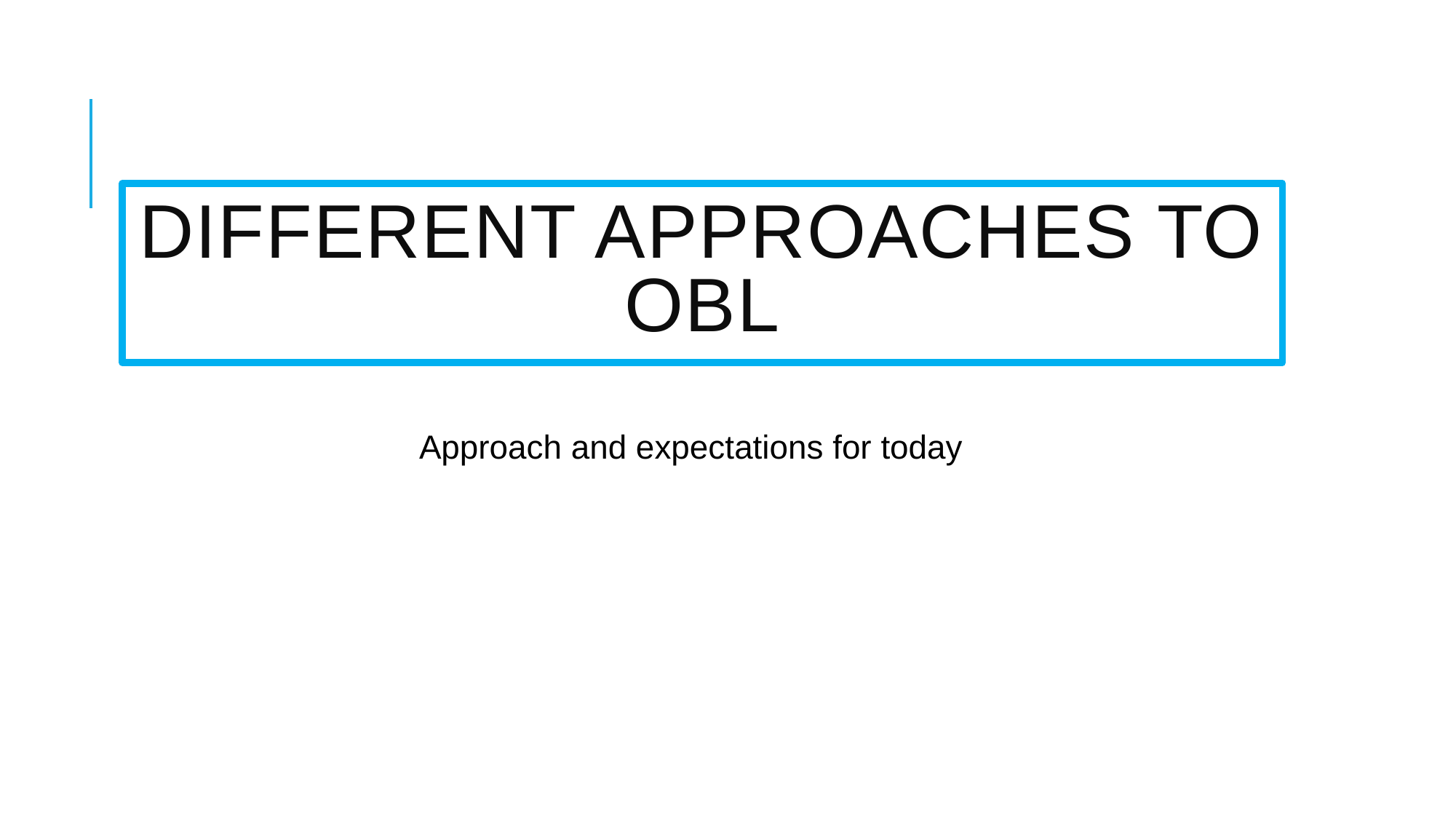

# Different approaches to obl
Approach and expectations for today